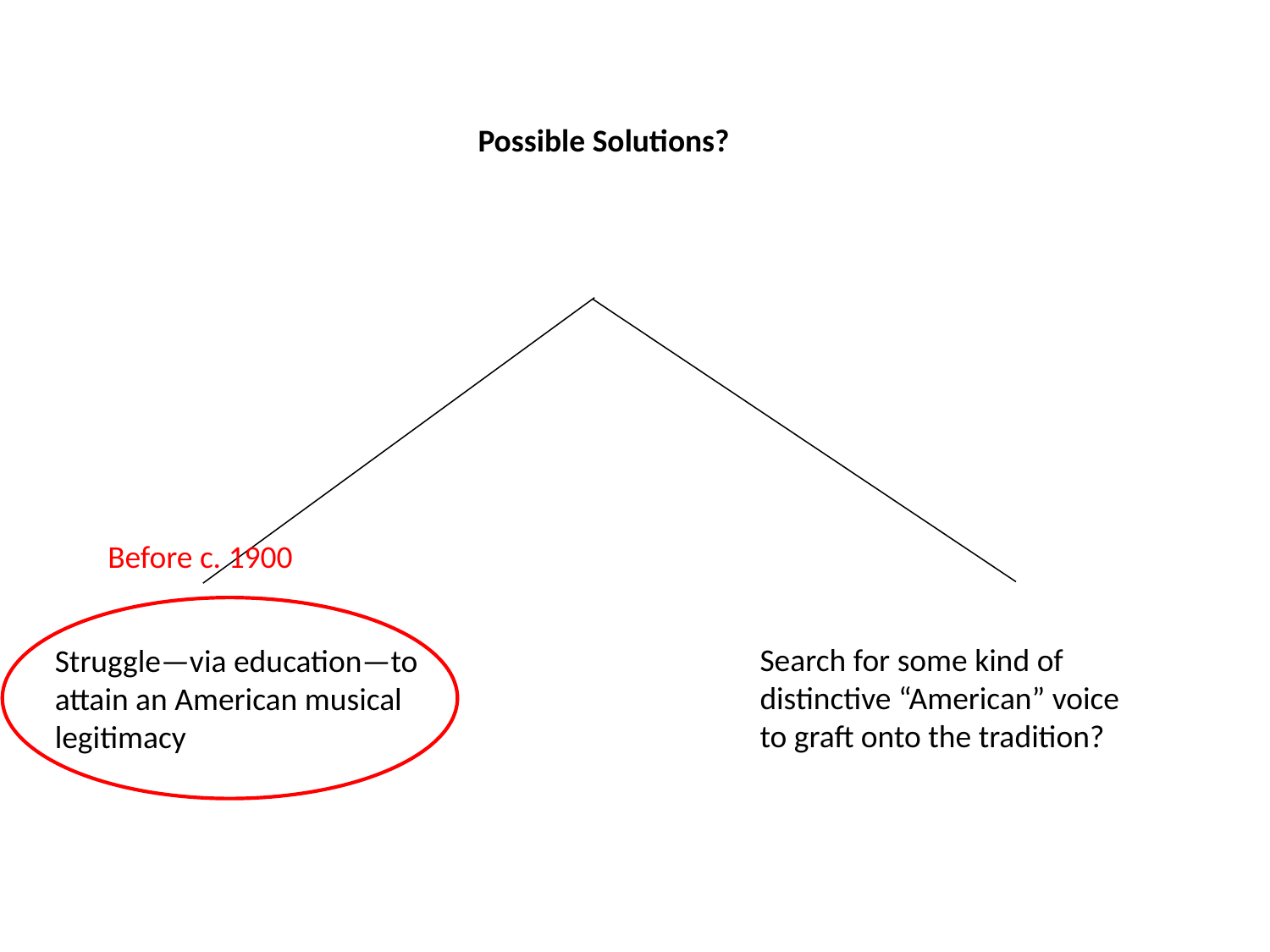

Possible Solutions?
Before c. 1900

Search for some kind of distinctive “American” voice
to graft onto the tradition?
Struggle—via education—to attain an American musical legitimacy